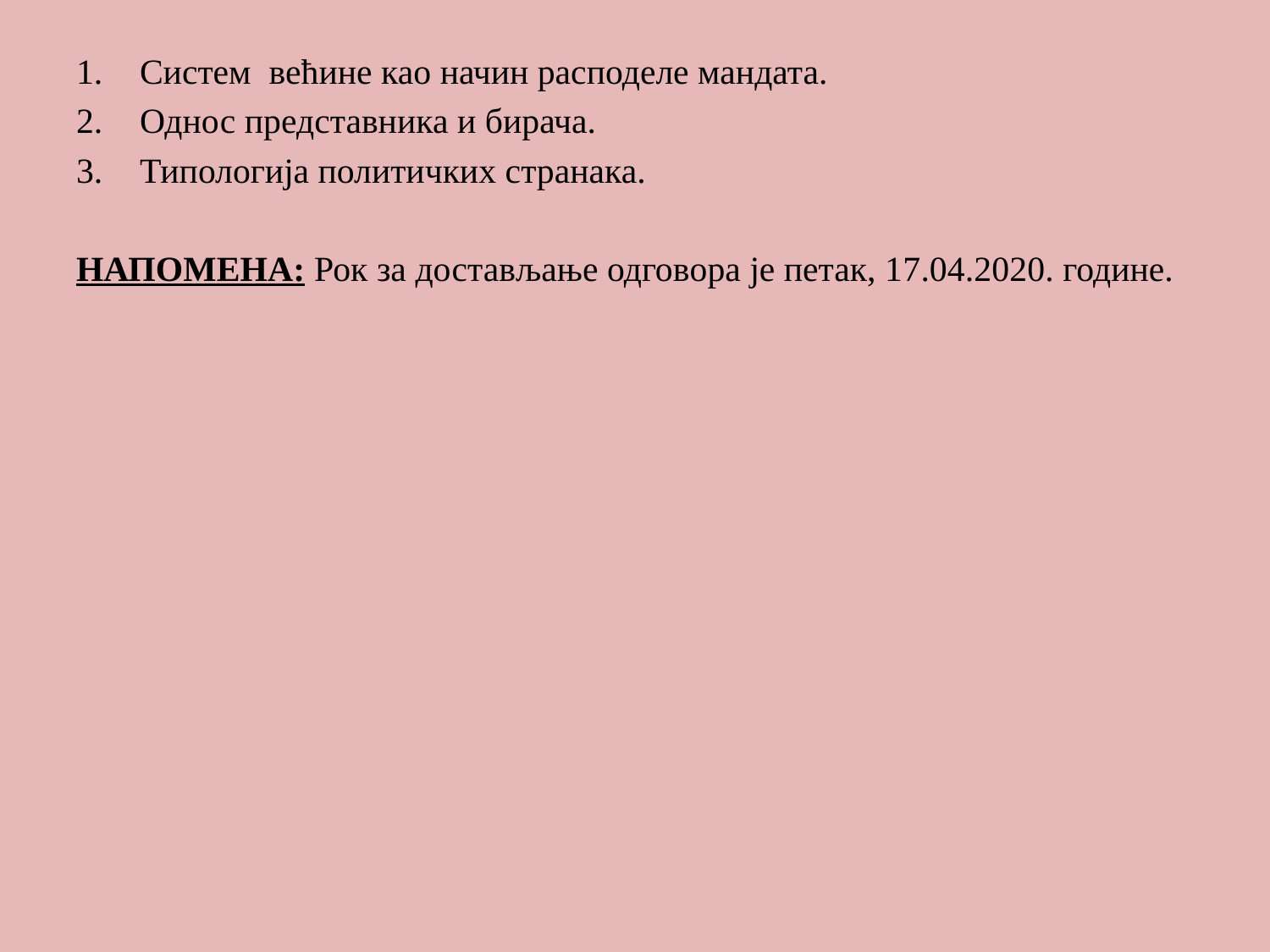

#
Систем  већине као начин расподеле мандата.
Однос представника и бирача.
Типологија политичких странака.

НАПОМЕНА: Рок за достављање одговора је петак, 17.04.2020. године.